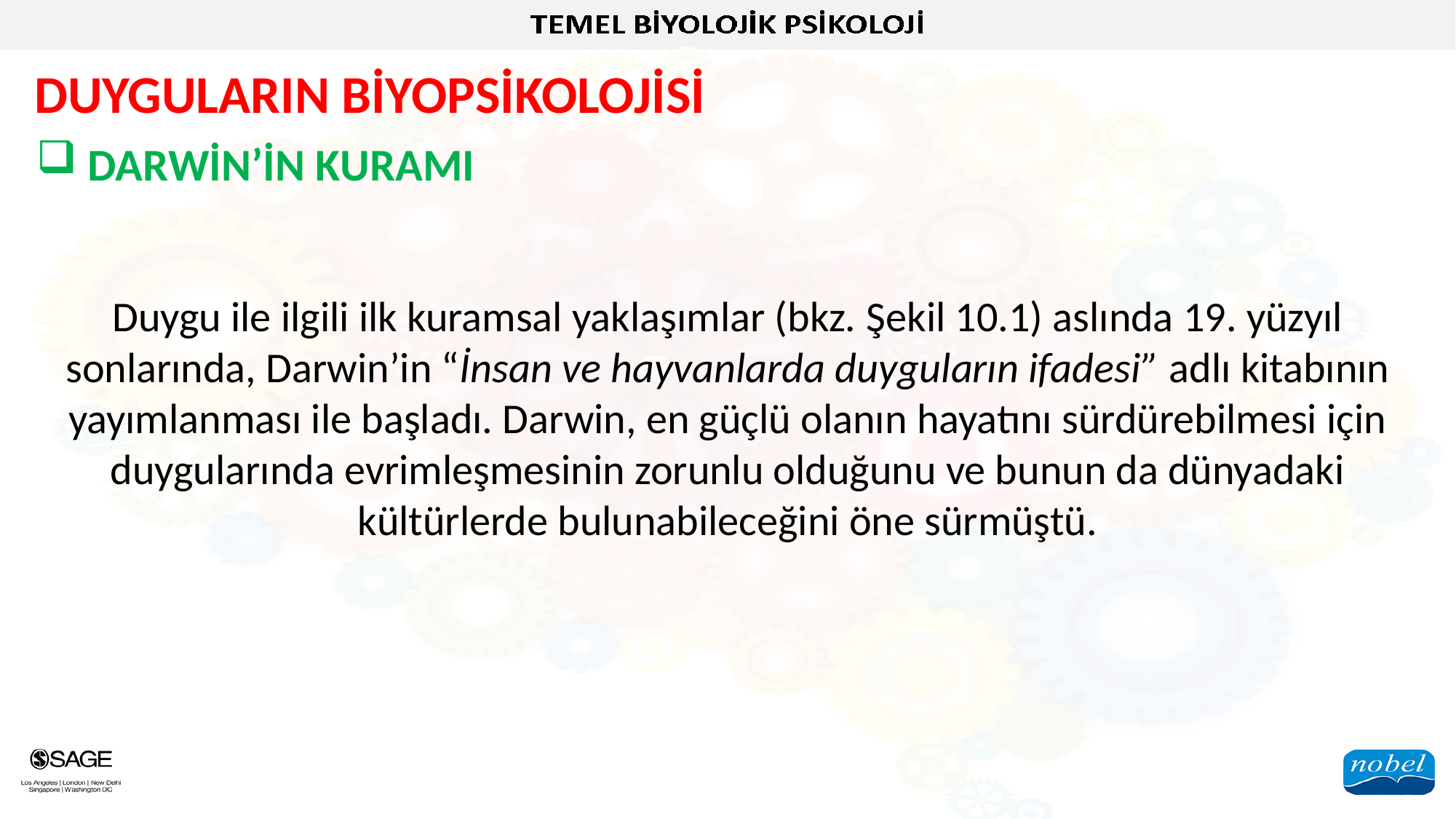

DUYGULARIN BİYOPSİKOLOJİSİ
 DARWİN’İN KURAMI
Duygu ile ilgili ilk kuramsal yaklaşımlar (bkz. Şekil 10.1) aslında 19. yüzyıl sonlarında, Darwin’in “İnsan ve hayvanlarda duyguların ifadesi” adlı kitabının yayımlanması ile başladı. Darwin, en güçlü olanın hayatını sürdürebilmesi için duygularında evrimleşmesinin zorunlu olduğunu ve bunun da dünyadaki kültürlerde bulunabileceğini öne sürmüştü.